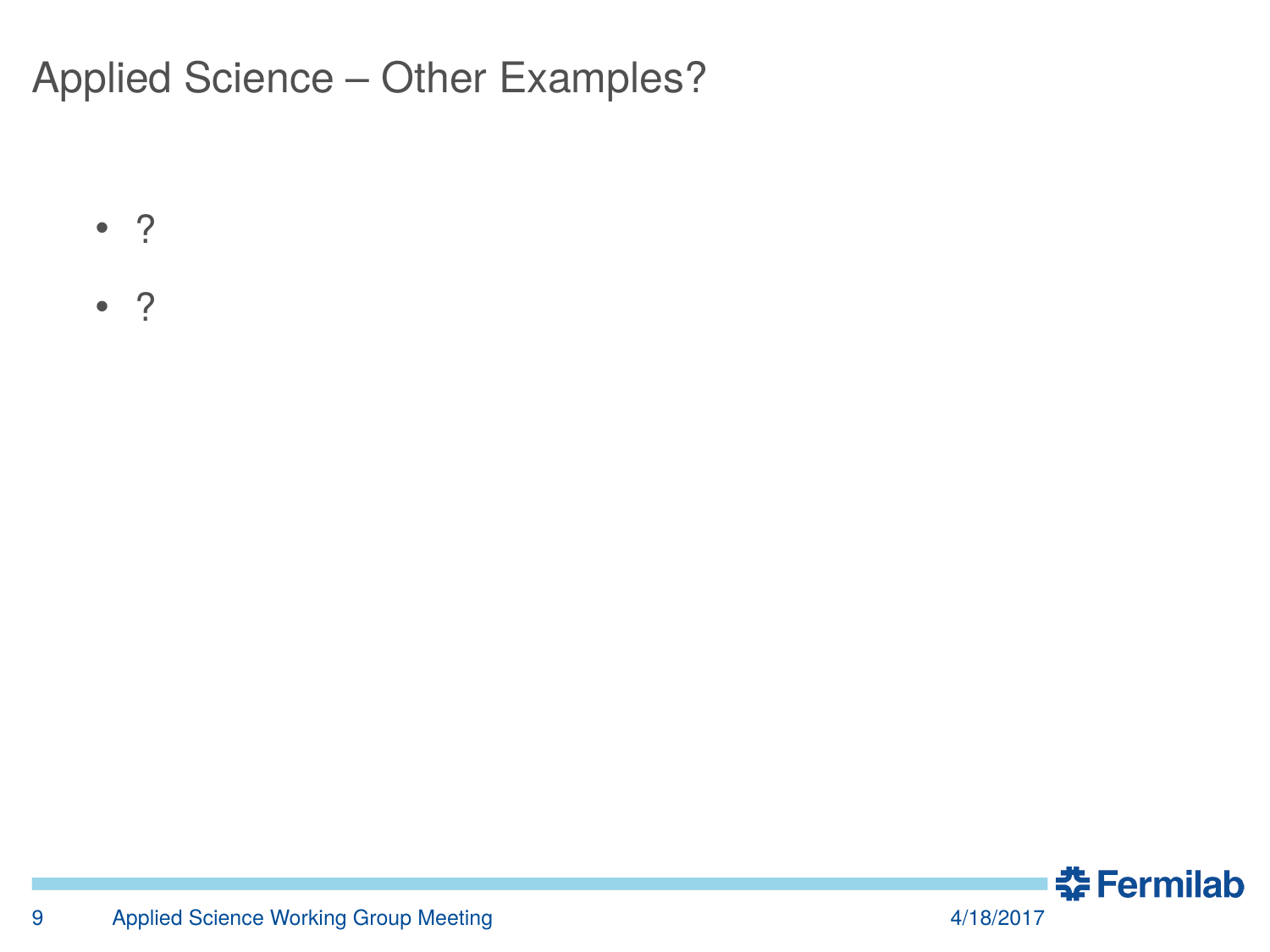

Applied Science – Other Examples?

?
?

9
Applied Science Working Group Meeting
4/18/2017